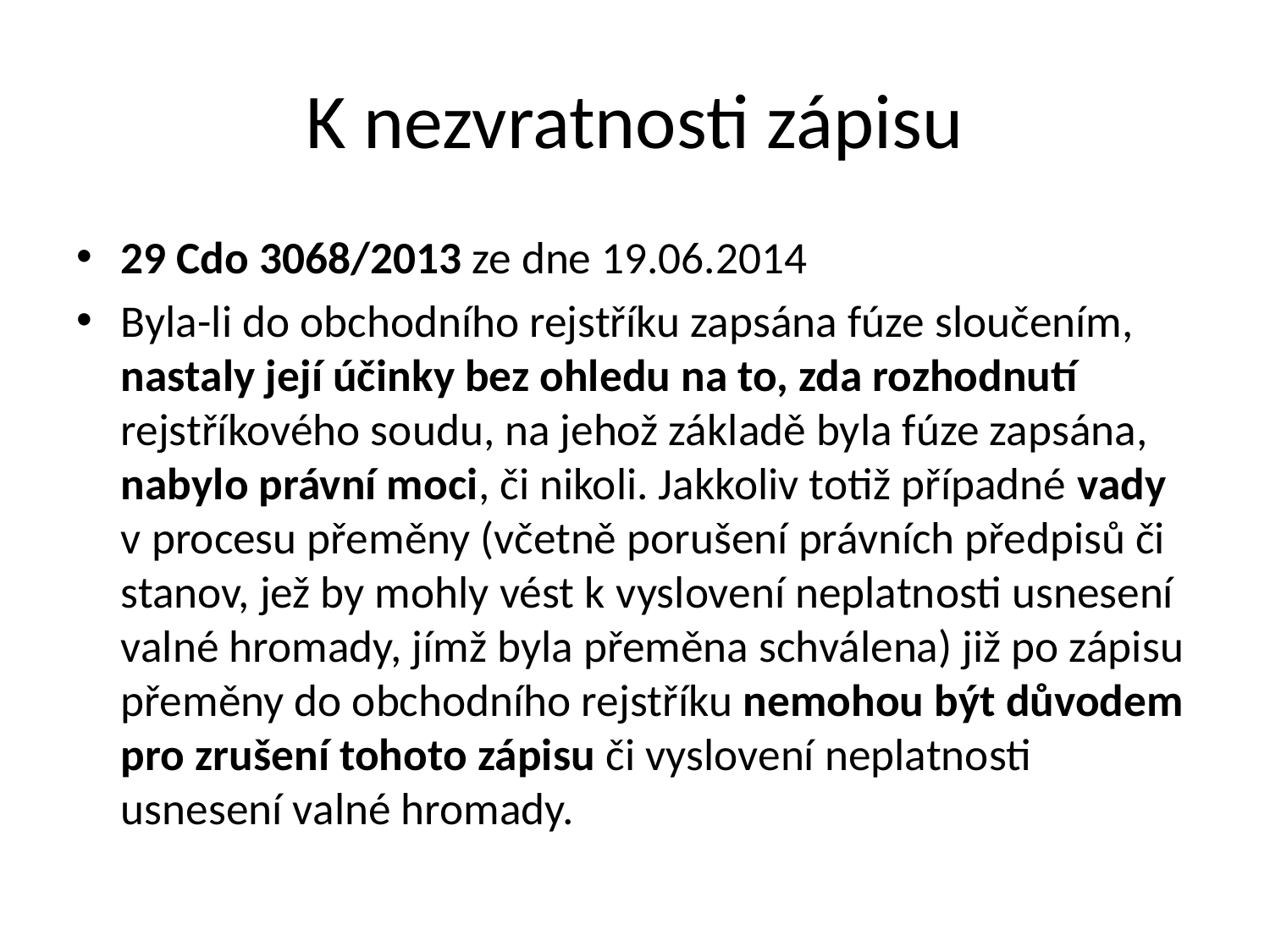

# K nezvratnosti zápisu
29 Cdo 3068/2013 ze dne 19.06.2014
Byla-li do obchodního rejstříku zapsána fúze sloučením, nastaly její účinky bez ohledu na to, zda rozhodnutí rejstříkového soudu, na jehož základě byla fúze zapsána, nabylo právní moci, či nikoli. Jakkoliv totiž případné vady v procesu přeměny (včetně porušení právních předpisů či stanov, jež by mohly vést k vyslovení neplatnosti usnesení valné hromady, jímž byla přeměna schválena) již po zápisu přeměny do obchodního rejstříku nemohou být důvodem pro zrušení tohoto zápisu či vyslovení neplatnosti usnesení valné hromady.